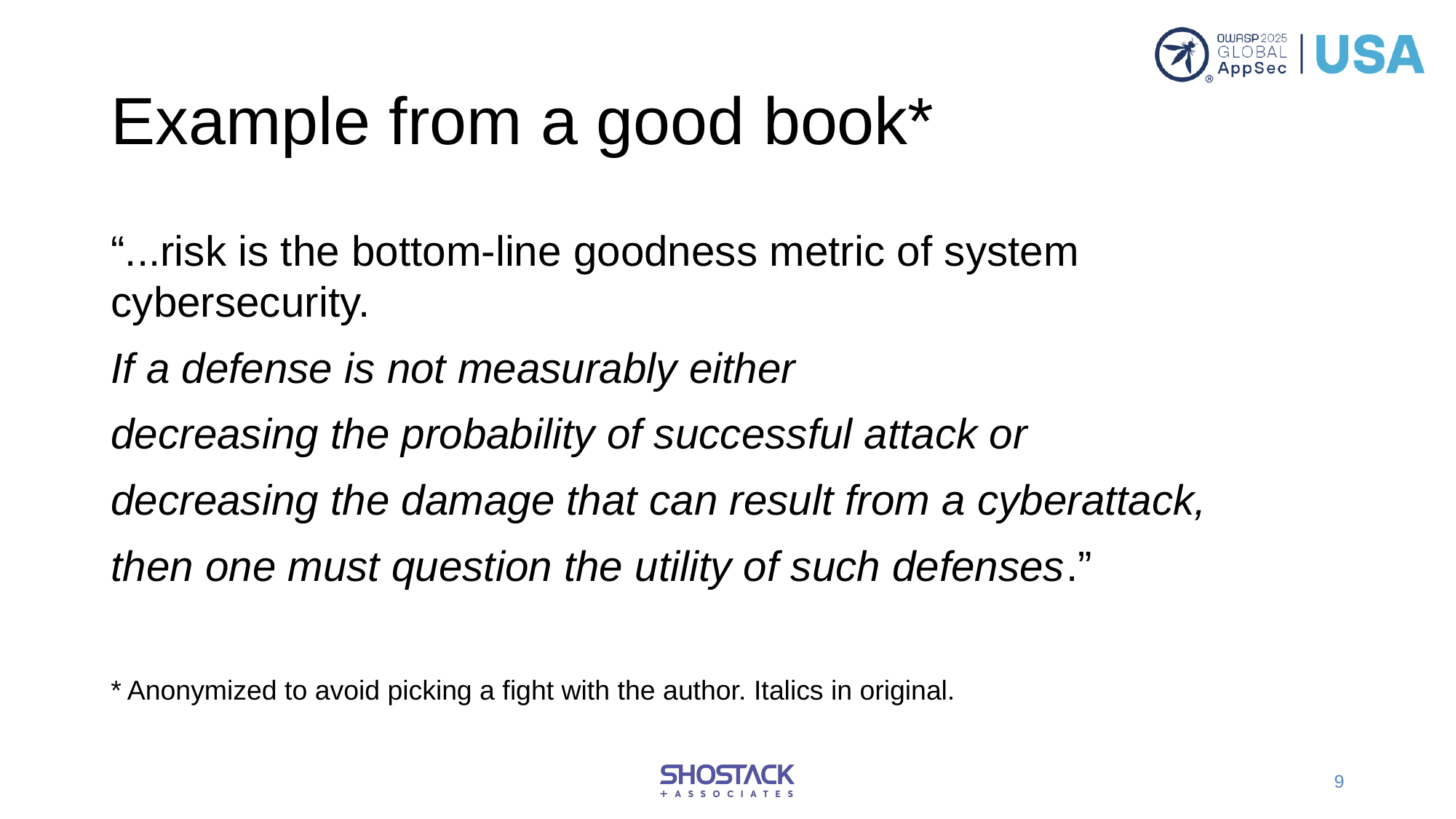

# Example from a good book*
“...risk is the bottom-line goodness metric of system cybersecurity.
If a defense is not measurably either
decreasing the probability of successful attack or
decreasing the damage that can result from a cyberattack,
then one must question the utility of such defenses.”
* Anonymized to avoid picking a fight with the author. Italics in original.
9